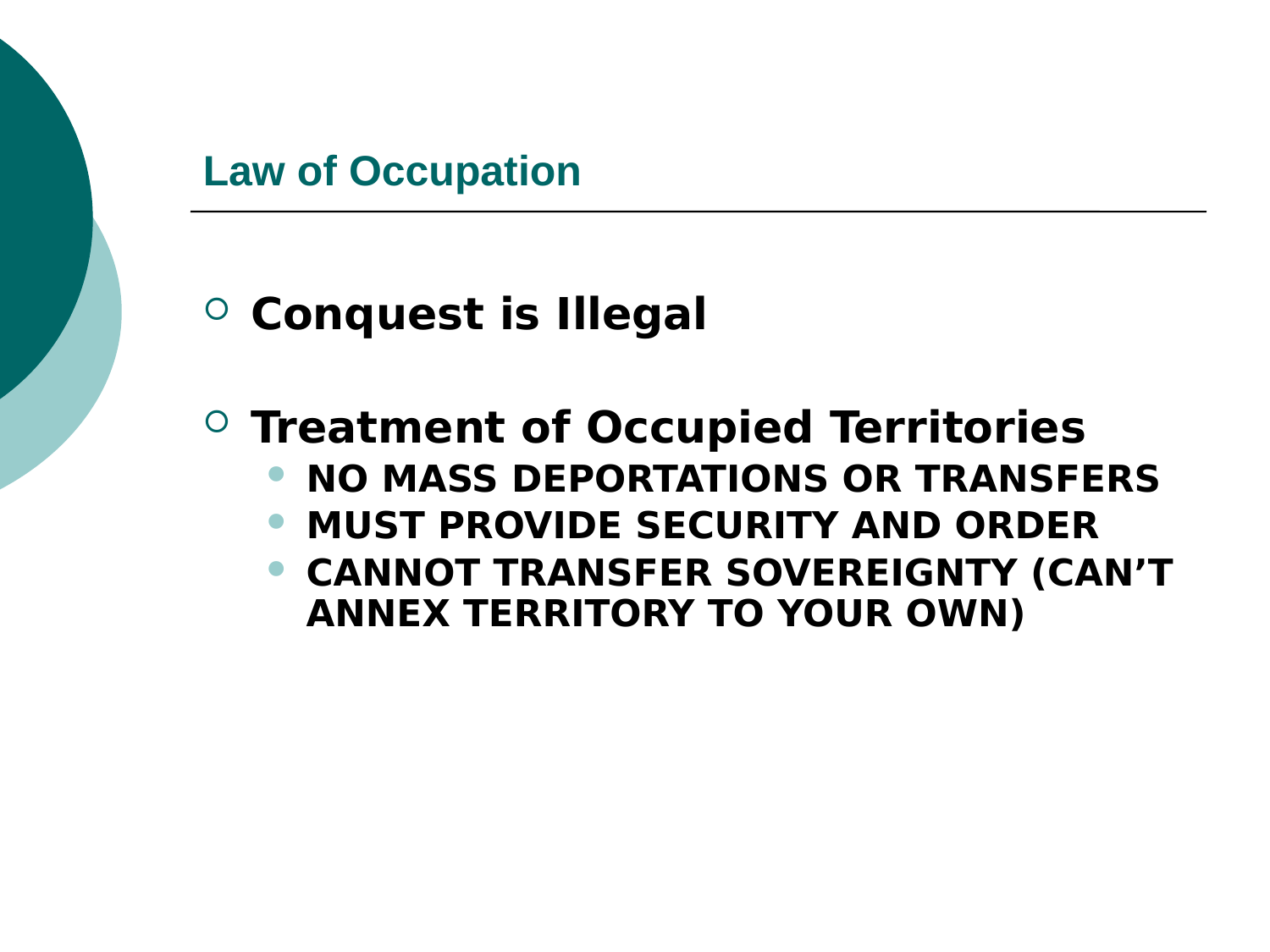

# Law of Occupation
Conquest is Illegal

Treatment of Occupied Territories
NO MASS DEPORTATIONS OR TRANSFERS
MUST PROVIDE SECURITY AND ORDER
CANNOT TRANSFER SOVEREIGNTY (CAN’T ANNEX TERRITORY TO YOUR OWN)